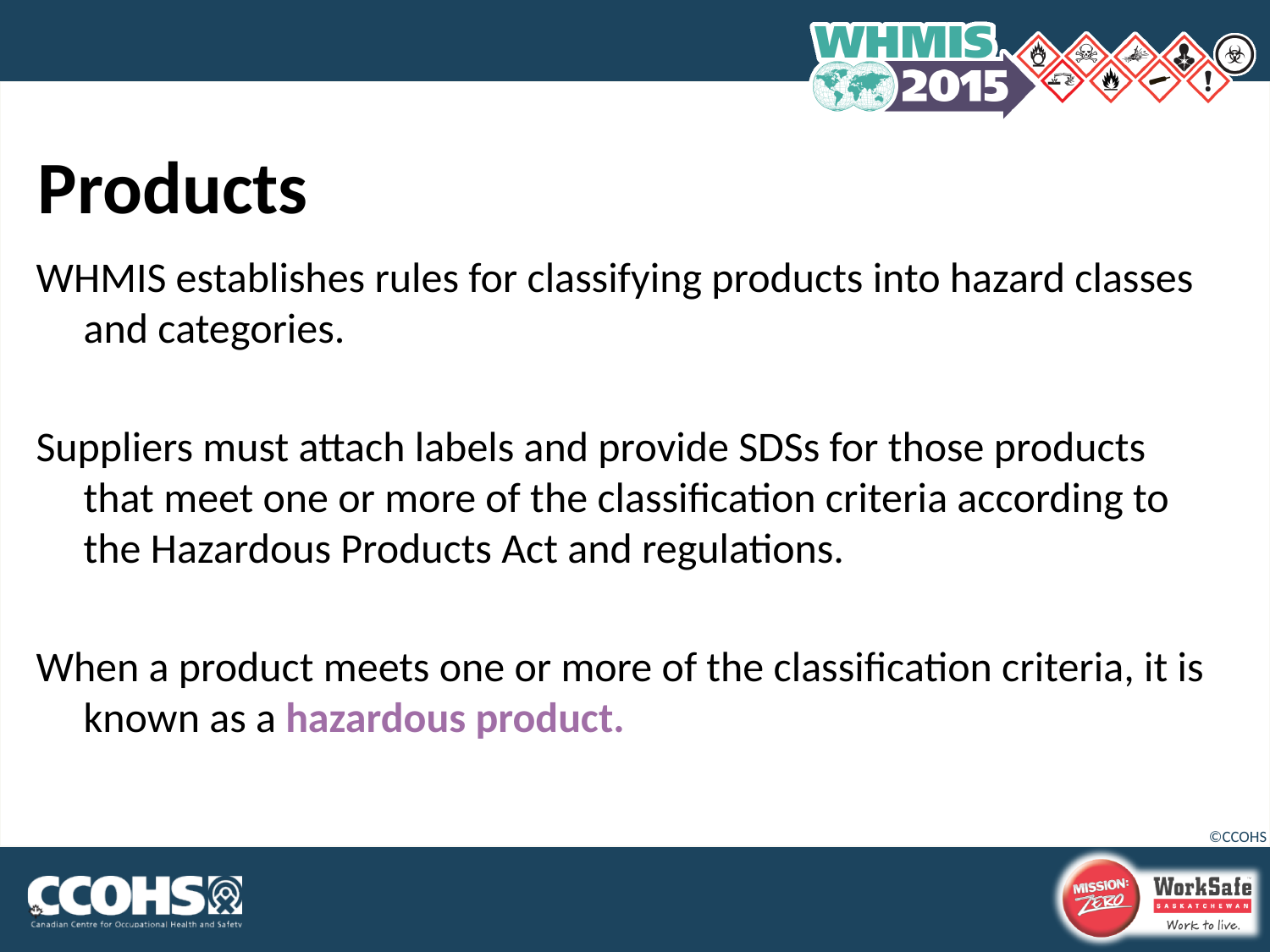

# Products
WHMIS establishes rules for classifying products into hazard classes and categories.

Suppliers must attach labels and provide SDSs for those products that meet one or more of the classification criteria according to the Hazardous Products Act and regulations.

When a product meets one or more of the classification criteria, it is known as a hazardous product.